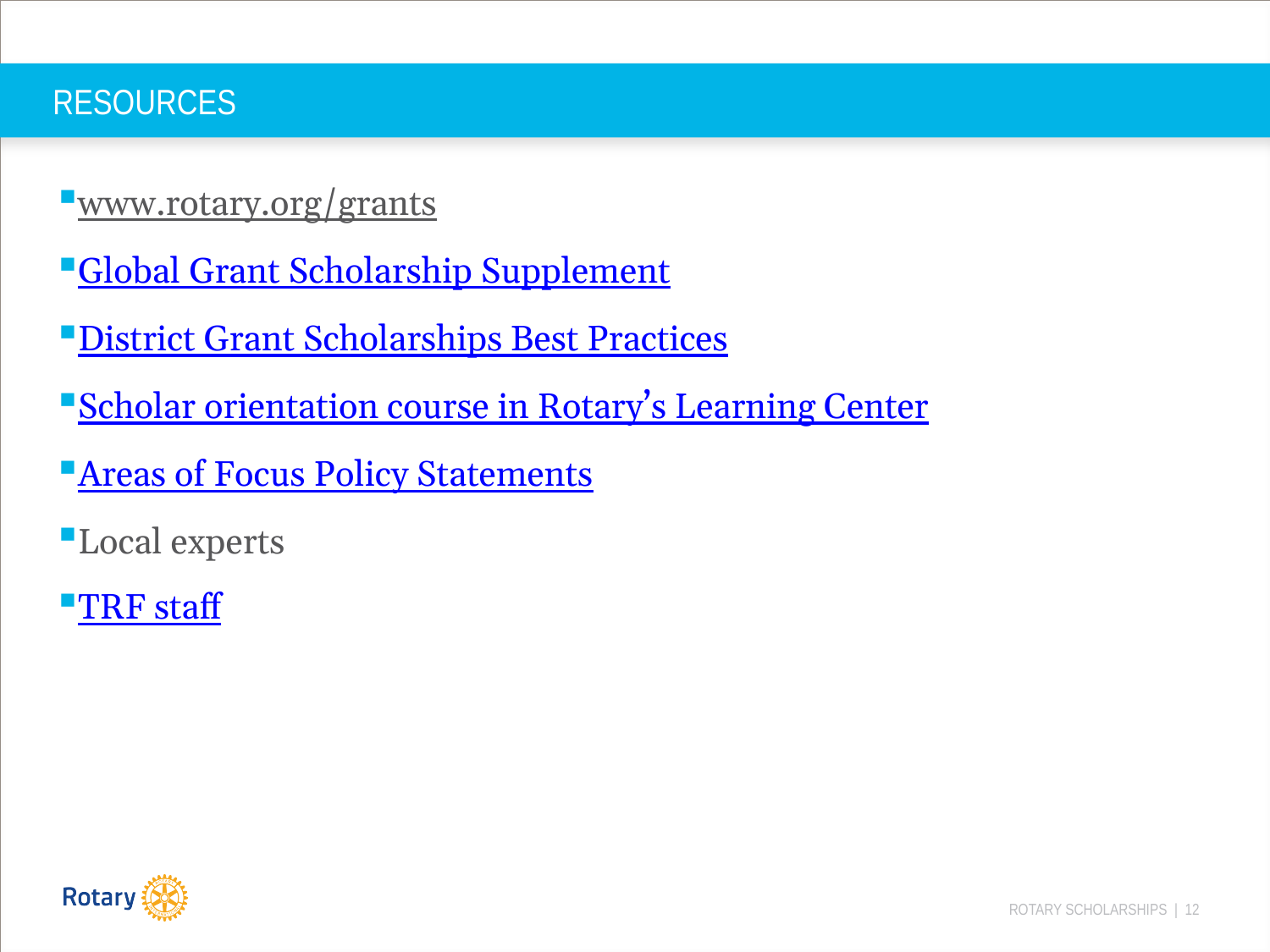

# RESOURCES
www.rotary.org/grants
Global Grant Scholarship Supplement
District Grant Scholarships Best Practices
Scholar orientation course in Rotary’s Learning Center
Areas of Focus Policy Statements
Local experts
TRF staff